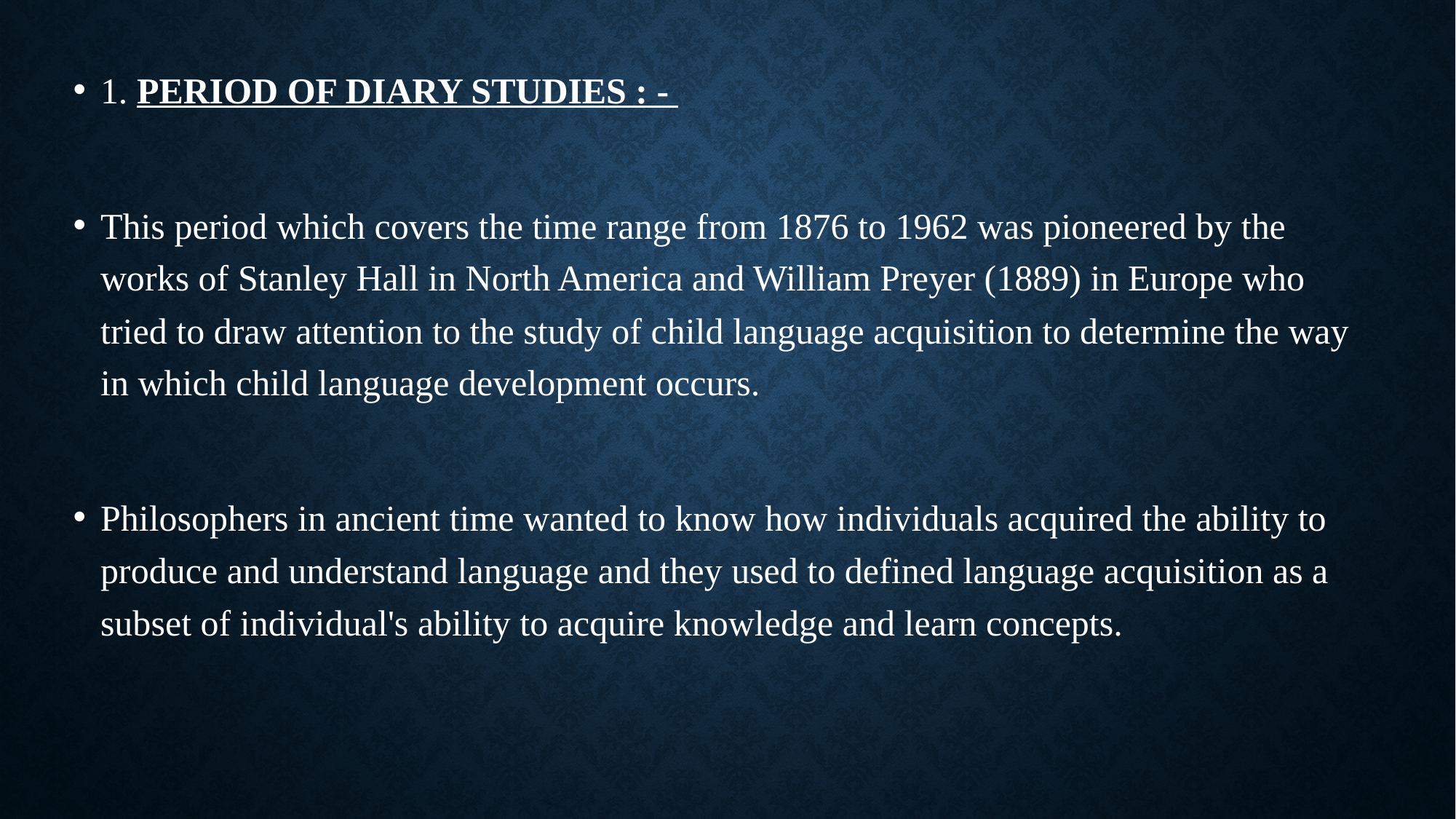

1. PERIOD OF DIARY STUDIES : -

This period which covers the time range from 1876 to 1962 was pioneered by the works of Stanley Hall in North America and William Preyer (1889) in Europe who tried to draw attention to the study of child language acquisition to determine the way in which child language development occurs.

Philosophers in ancient time wanted to know how individuals acquired the ability to produce and understand language and they used to defined language acquisition as a subset of individual's ability to acquire knowledge and learn concepts.